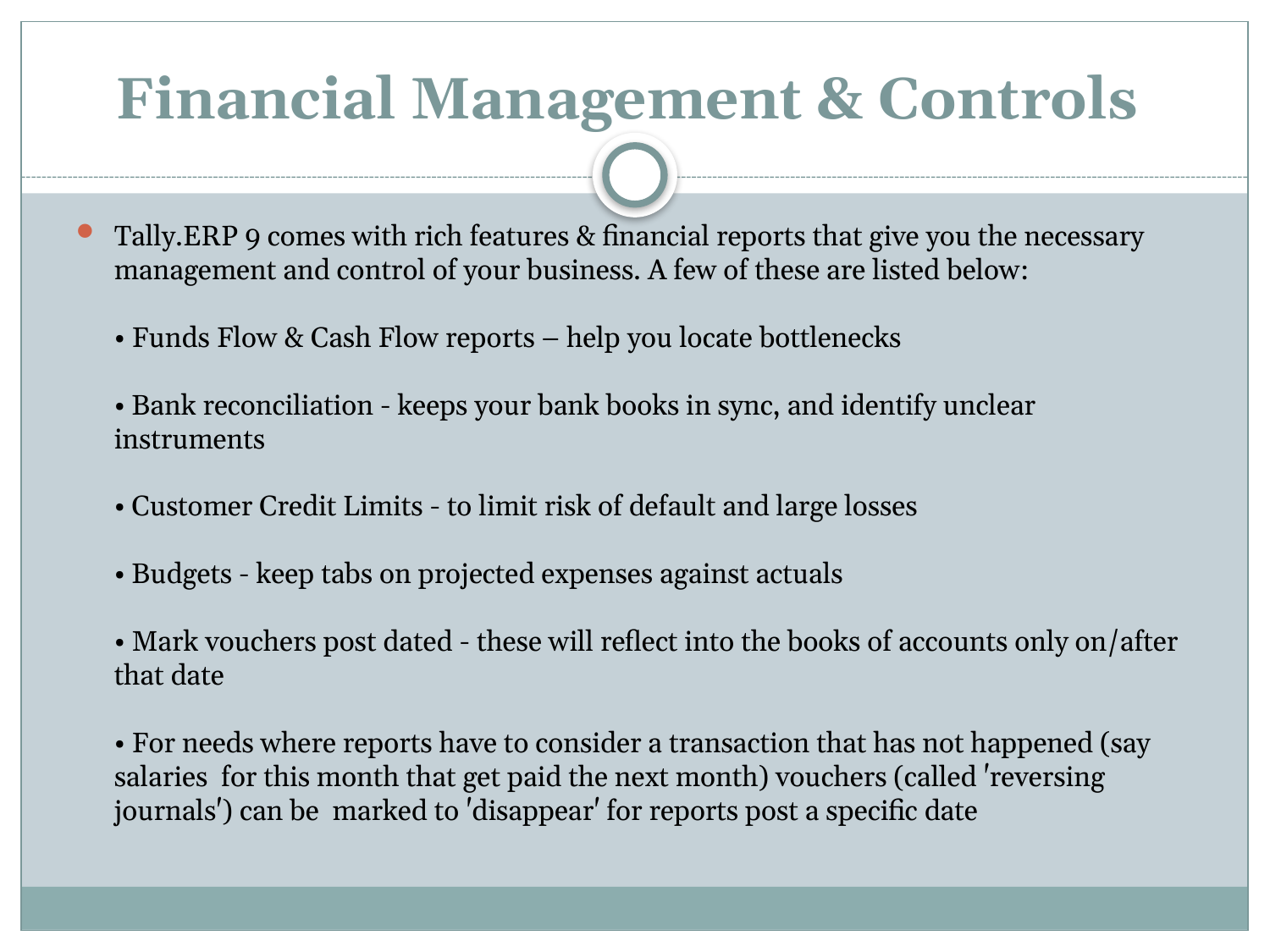

# Financial Management & Controls
Tally.ERP 9 comes with rich features & financial reports that give you the necessary management and control of your business. A few of these are listed below:
• Funds Flow & Cash Flow reports – help you locate bottlenecks
• Bank reconciliation - keeps your bank books in sync, and identify unclear instruments
• Customer Credit Limits - to limit risk of default and large losses
• Budgets - keep tabs on projected expenses against actuals
• Mark vouchers post dated - these will reflect into the books of accounts only on/after that date
• For needs where reports have to consider a transaction that has not happened (say salaries  for this month that get paid the next month) vouchers (called 'reversing journals') can be  marked to 'disappear' for reports post a specific date